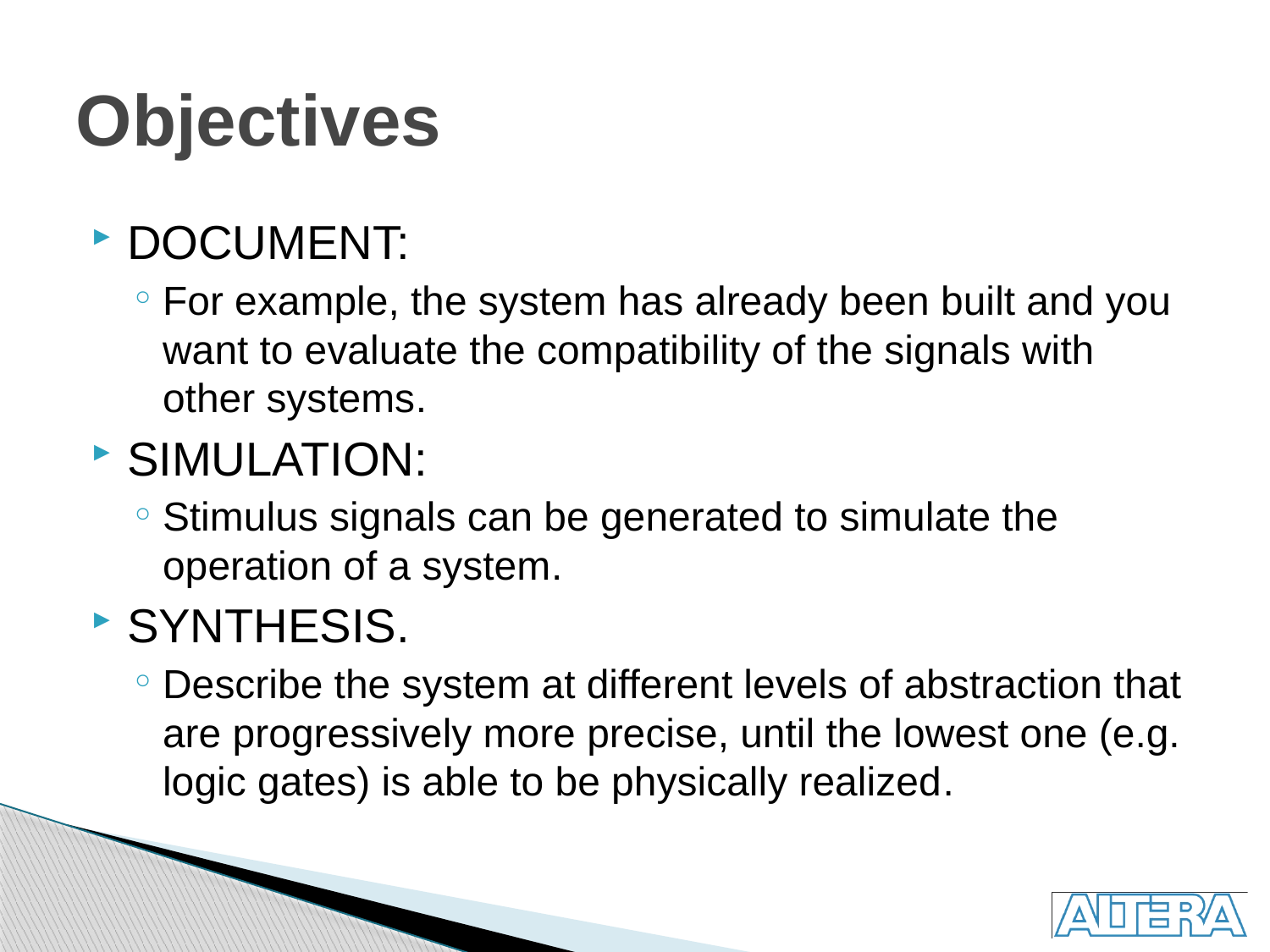

# Objectives
DOCUMENT:
For example, the system has already been built and you want to evaluate the compatibility of the signals with other systems.
SIMULATION:
Stimulus signals can be generated to simulate the operation of a system.
SYNTHESIS.
Describe the system at different levels of abstraction that are progressively more precise, until the lowest one (e.g. logic gates) is able to be physically realized.